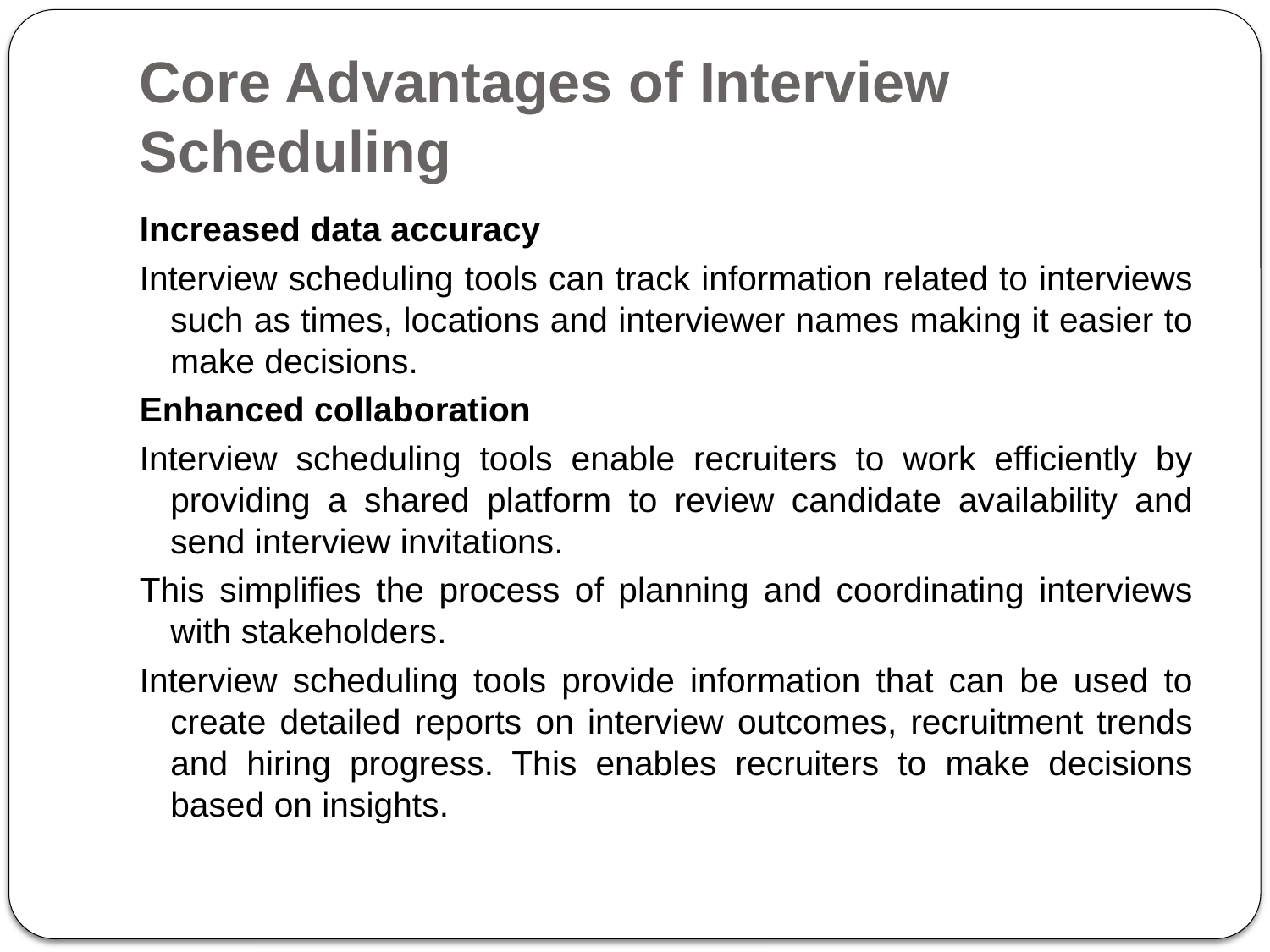

# Core Advantages of Interview Scheduling
Increased data accuracy
Interview scheduling tools can track information related to interviews such as times, locations and interviewer names making it easier to make decisions.
Enhanced collaboration
Interview scheduling tools enable recruiters to work efficiently by providing a shared platform to review candidate availability and send interview invitations.
This simplifies the process of planning and coordinating interviews with stakeholders.
Interview scheduling tools provide information that can be used to create detailed reports on interview outcomes, recruitment trends and hiring progress. This enables recruiters to make decisions based on insights.